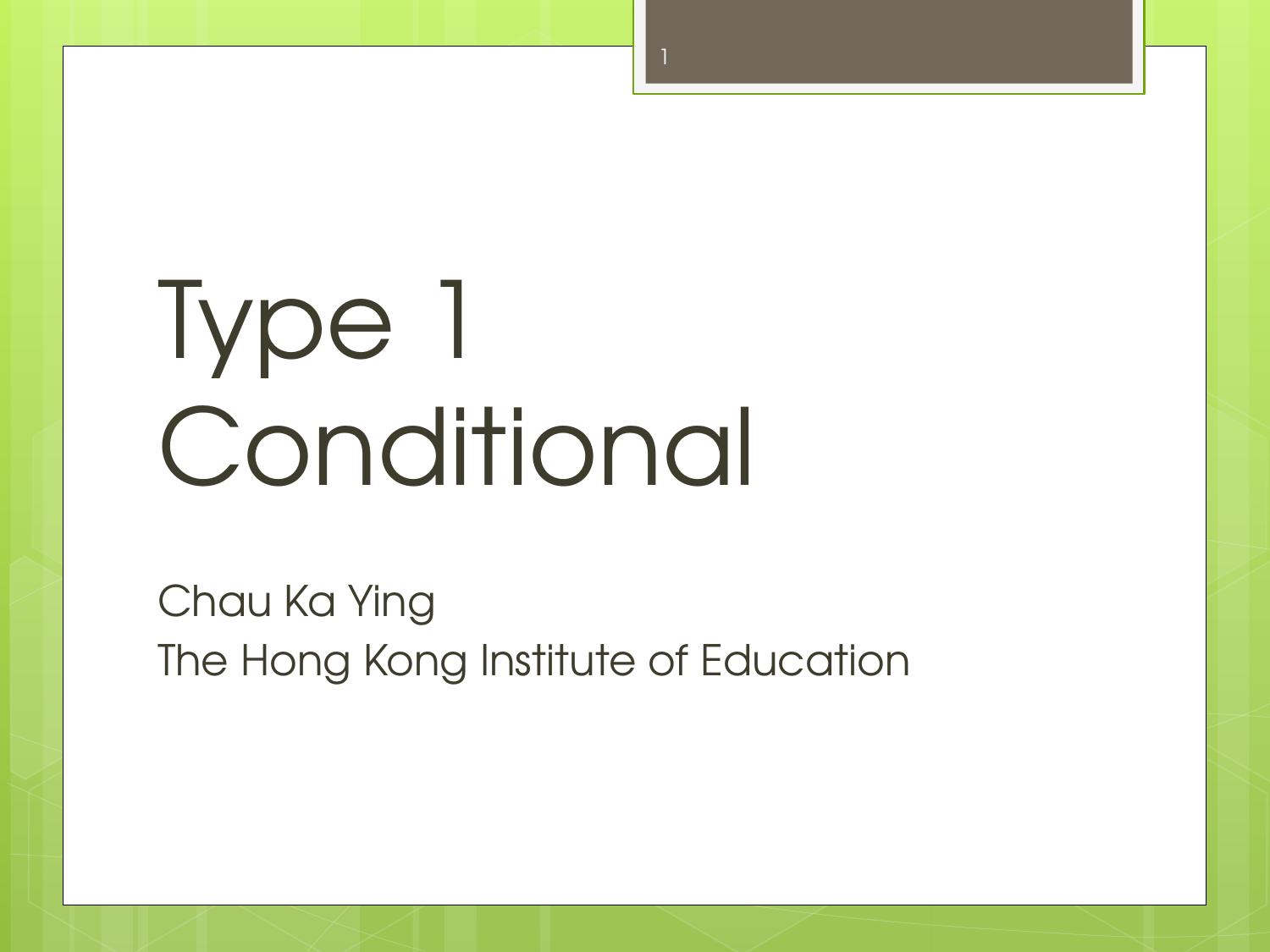

1
#
Type 1 Conditional

Chau Ka Ying
The Hong Kong Institute of Education